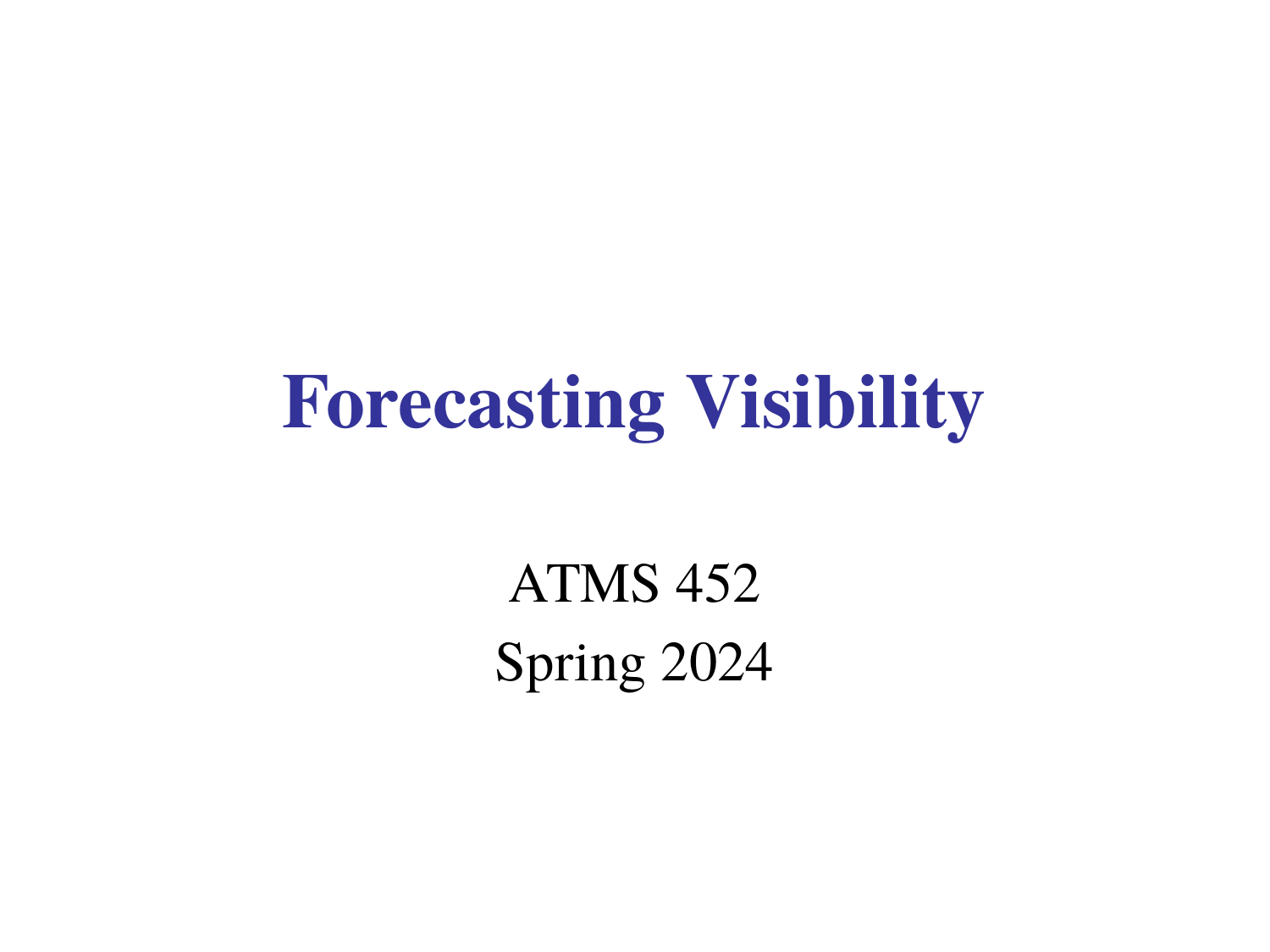

# Forecasting Visibility
ATMS 452
Spring 2024